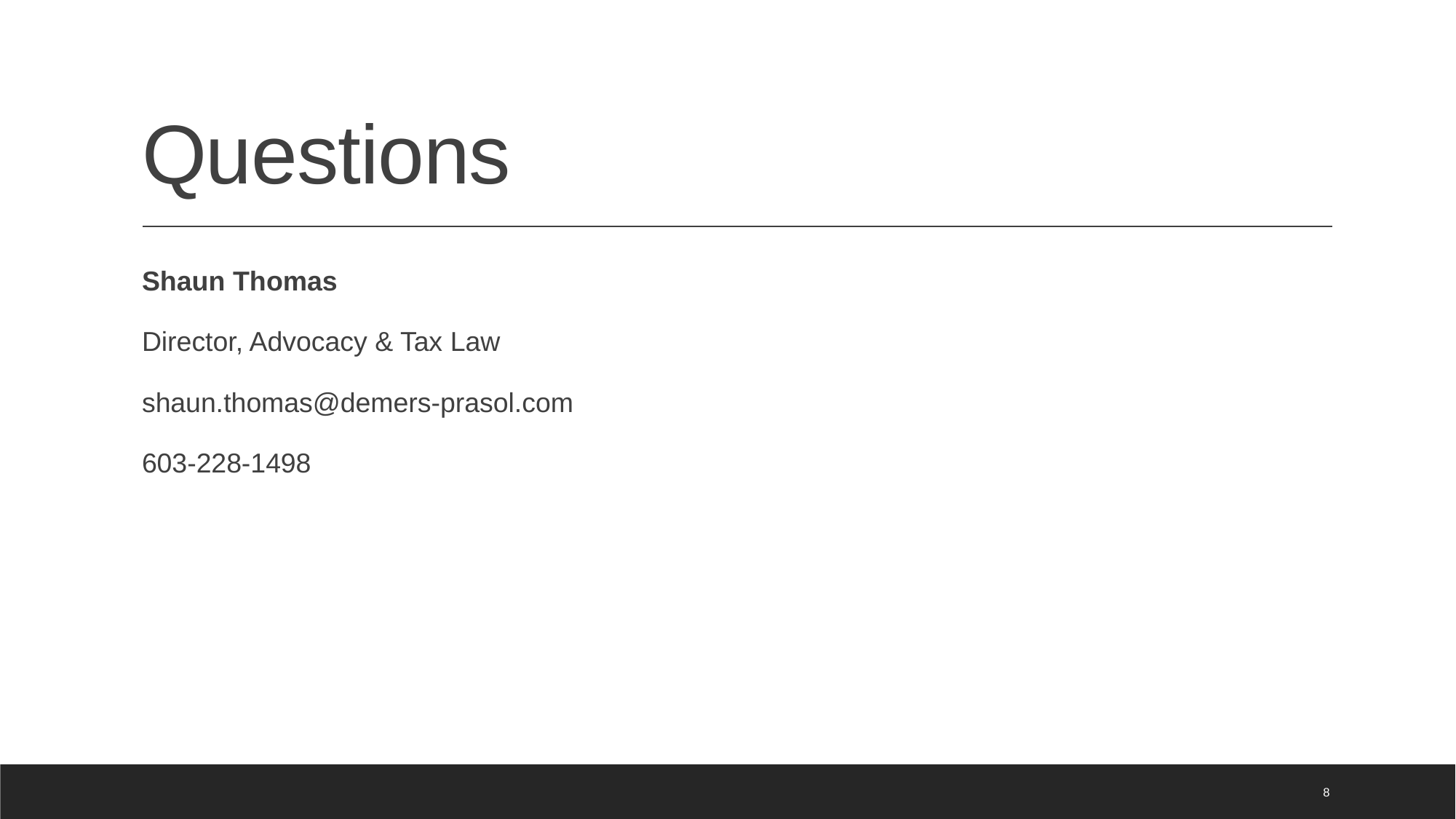

# Questions
Shaun Thomas
Director, Advocacy & Tax Law
shaun.thomas@demers-prasol.com
603-228-1498
8